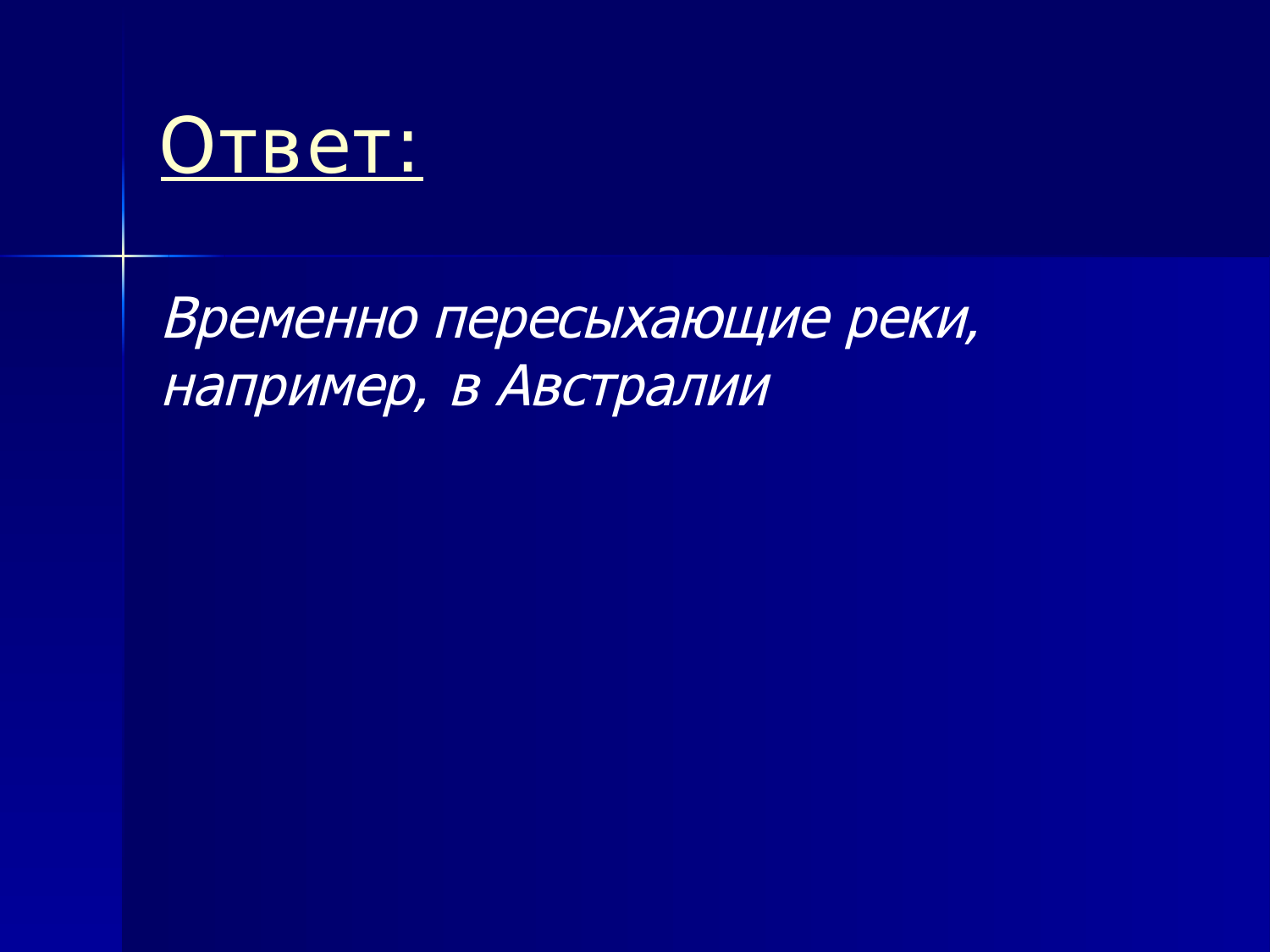

# Ответ:
Временно пересыхающие реки, например, в Австралии